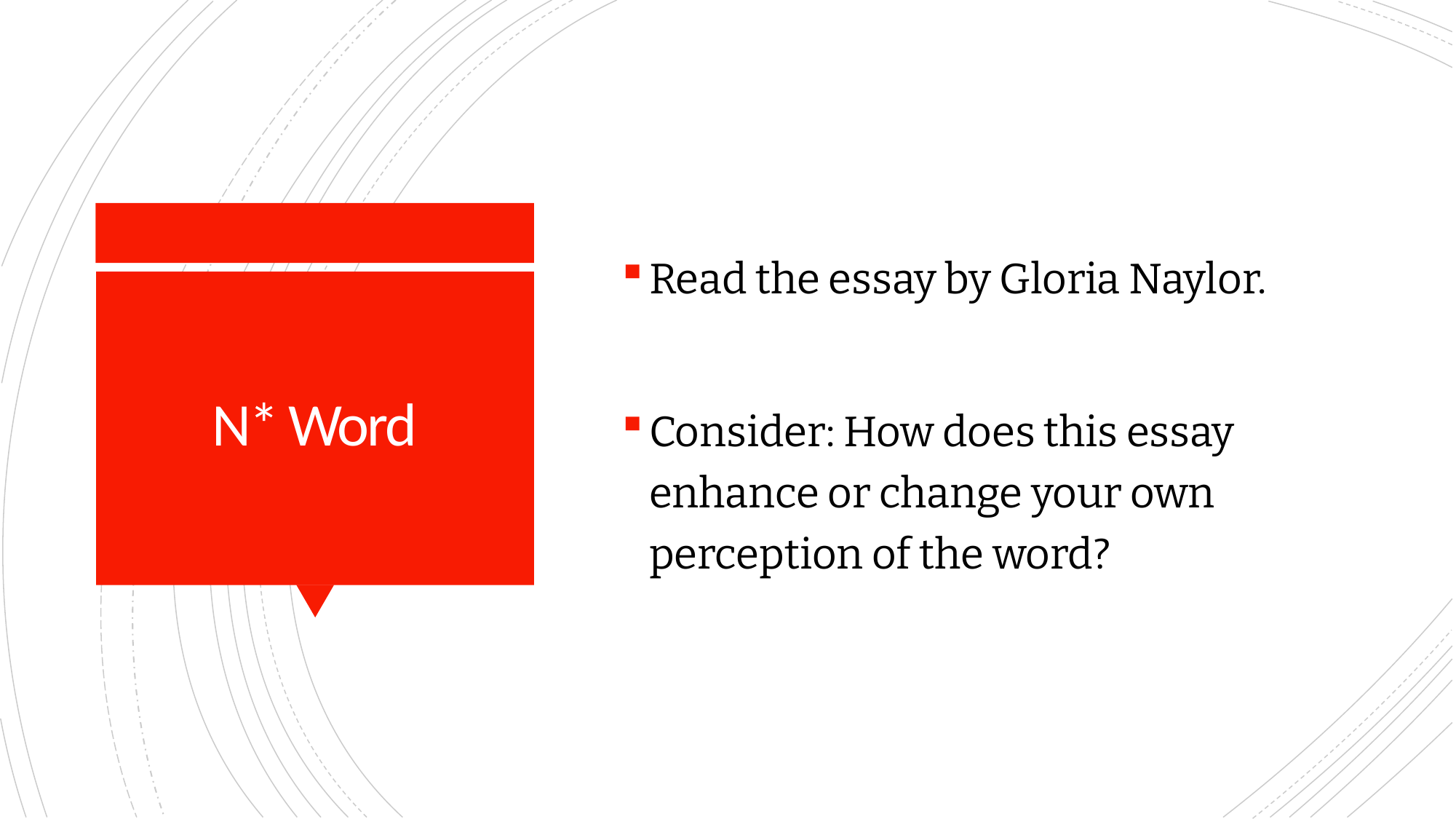

Read the essay by Gloria Naylor.

Consider: How does this essay enhance or change your own perception of the word?
# N* Word